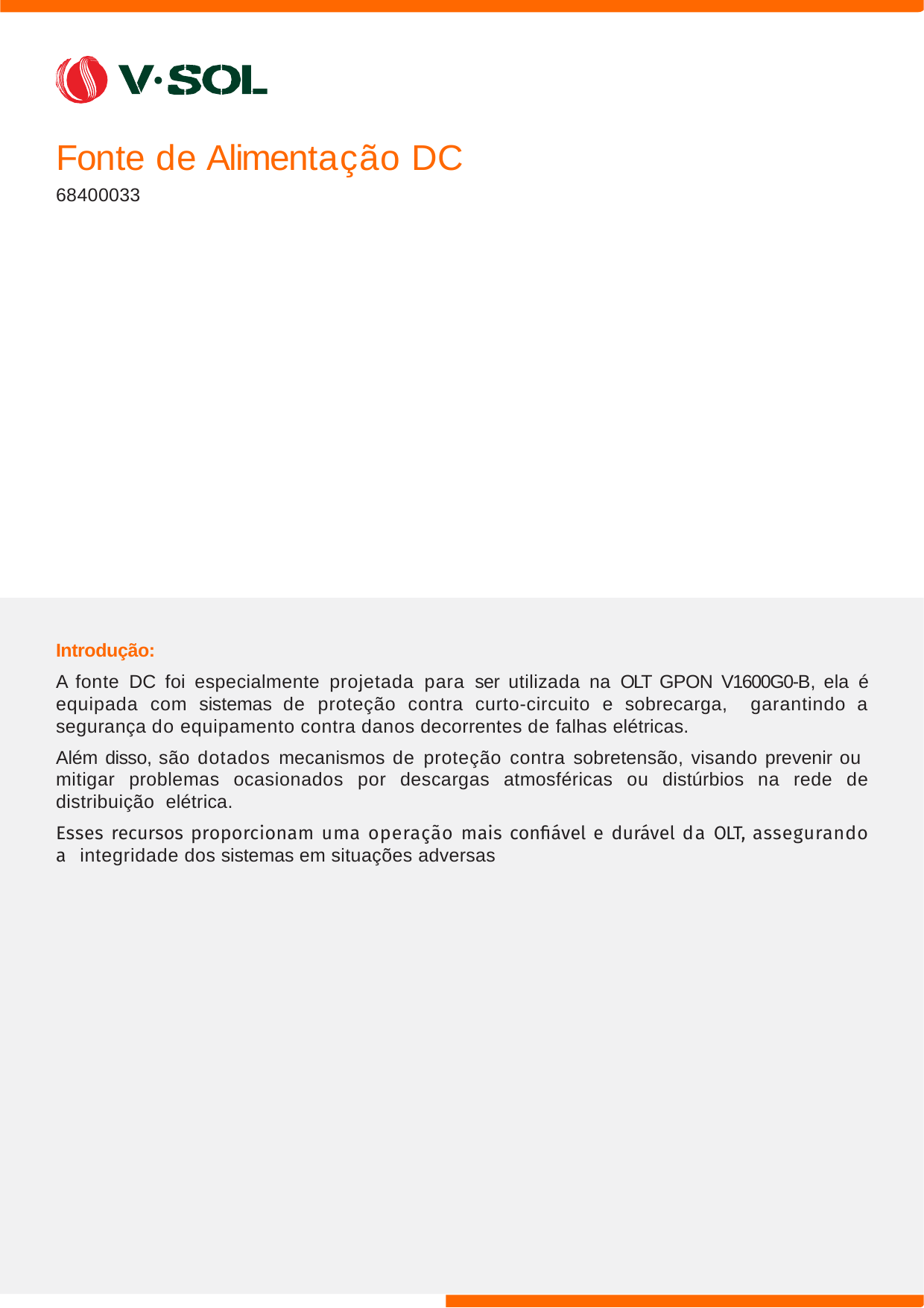

# Fonte de Alimentação DC
68400033
Introdução:
A fonte DC foi especialmente projetada para ser utilizada na OLT GPON V1600G0-B, ela é equipada com sistemas de proteção contra curto-circuito e sobrecarga,  garantindo a segurança do equipamento contra danos decorrentes de falhas elétricas.
Além disso, são dotados mecanismos de proteção contra sobretensão, visando prevenir ou  mitigar problemas ocasionados por descargas atmosféricas ou distúrbios na rede de distribuição  elétrica.
Esses recursos proporcionam uma operação mais confiável e durável da OLT, assegurando a  integridade dos sistemas em situações adversas